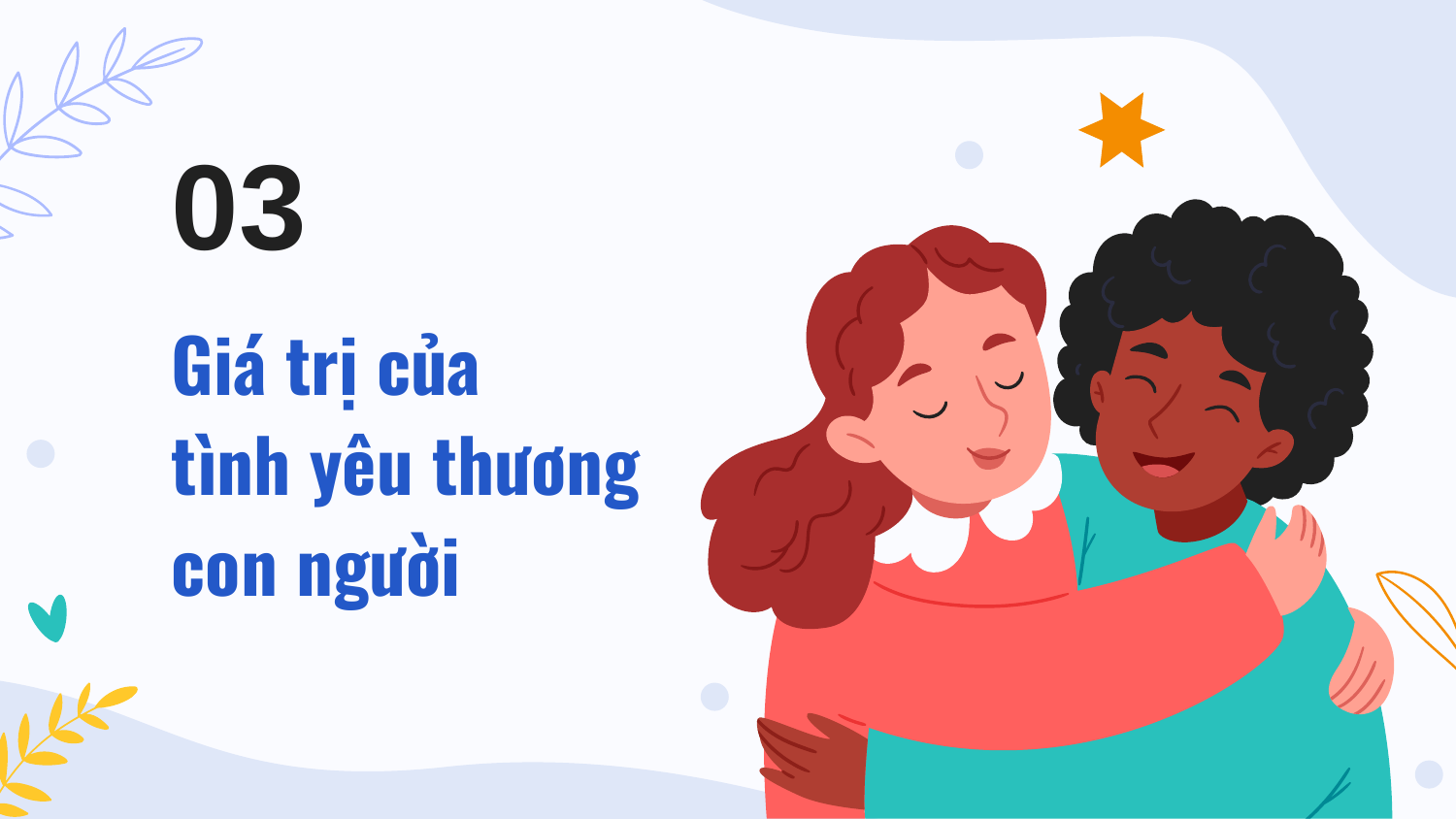

03

# Giá trị của
tình yêu thương con người